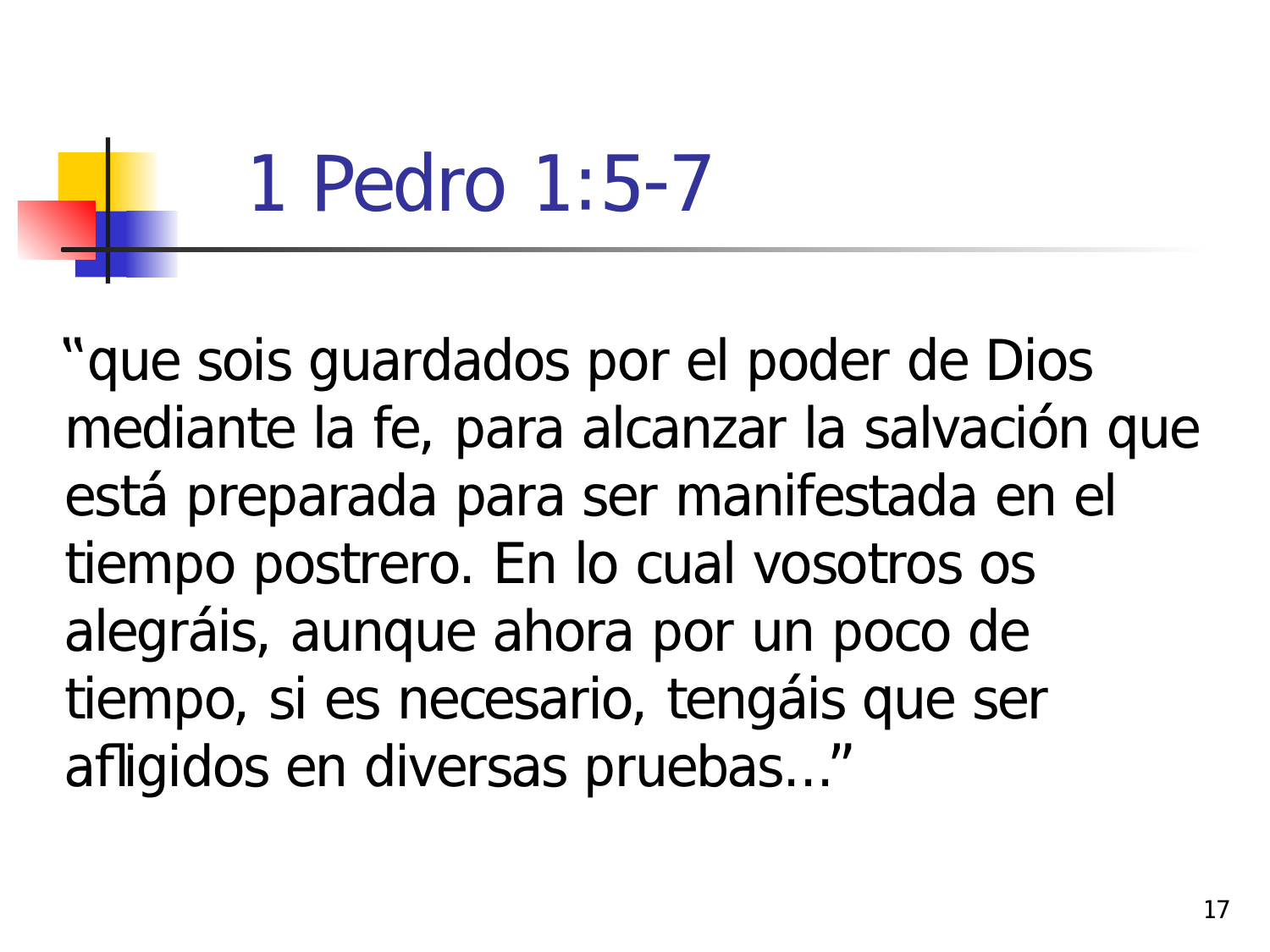

# 1 Pedro 1:5-7
“que sois guardados por el poder de Dios mediante la fe, para alcanzar la salvación que está preparada para ser manifestada en el tiempo postrero. En lo cual vosotros os alegráis, aunque ahora por un poco de tiempo, si es necesario, tengáis que ser afligidos en diversas pruebas...”
17